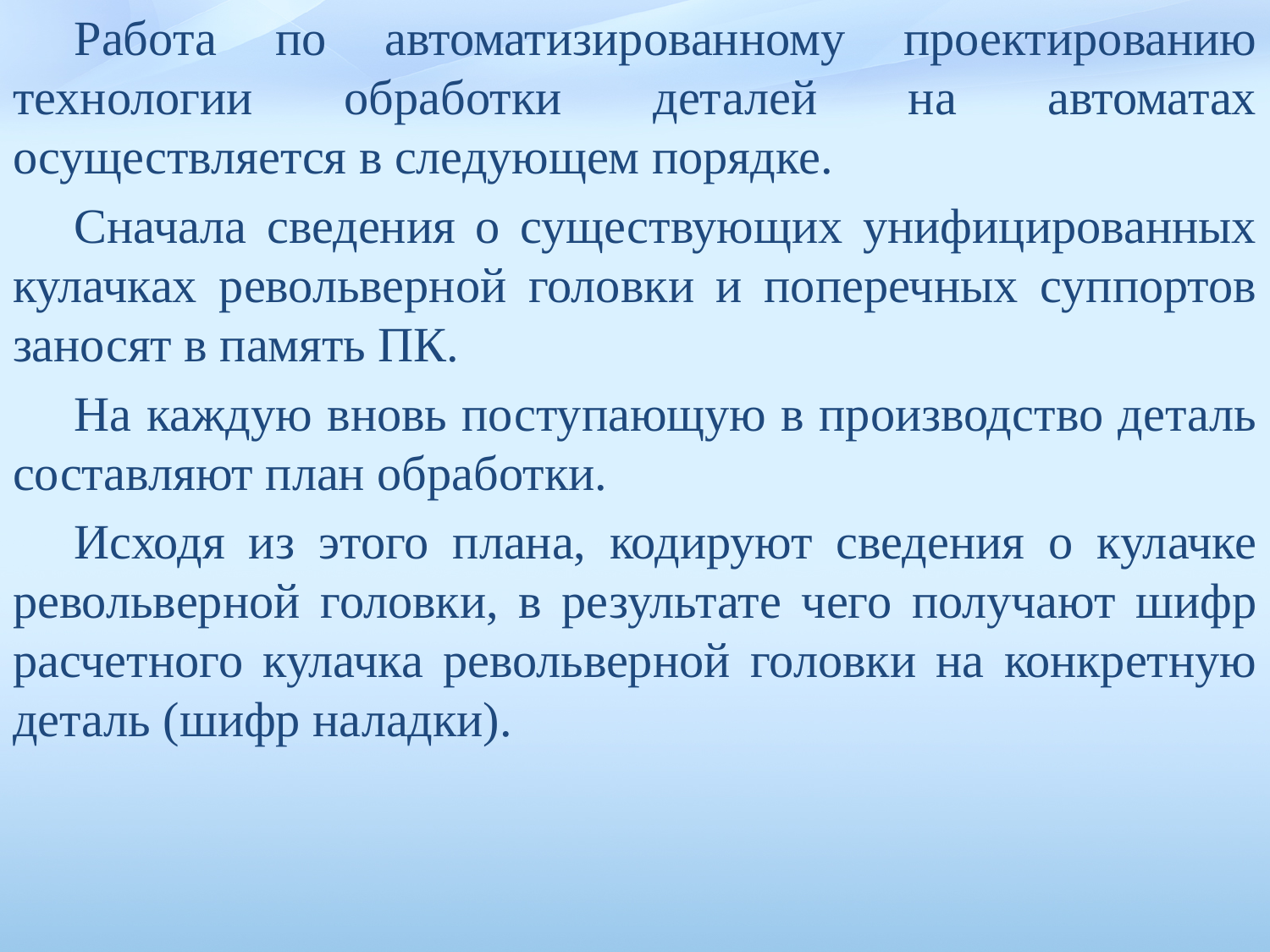

Работа по автоматизированному проектированию технологии обработки деталей на автоматах осуществляется в следующем поряд­ке.
Сначала сведения о существующих унифицированных кулачках револьверной головки и поперечных суппортов заносят в память ПК.
На каждую вновь поступающую в производство деталь составляют план обработ­ки.
Исходя из этого плана, кодируют сведения о кулачке револьверной головки, в резуль­тате чего получают шифр расчетного кулачка револьверной головки на конкретную деталь (шифр наладки).